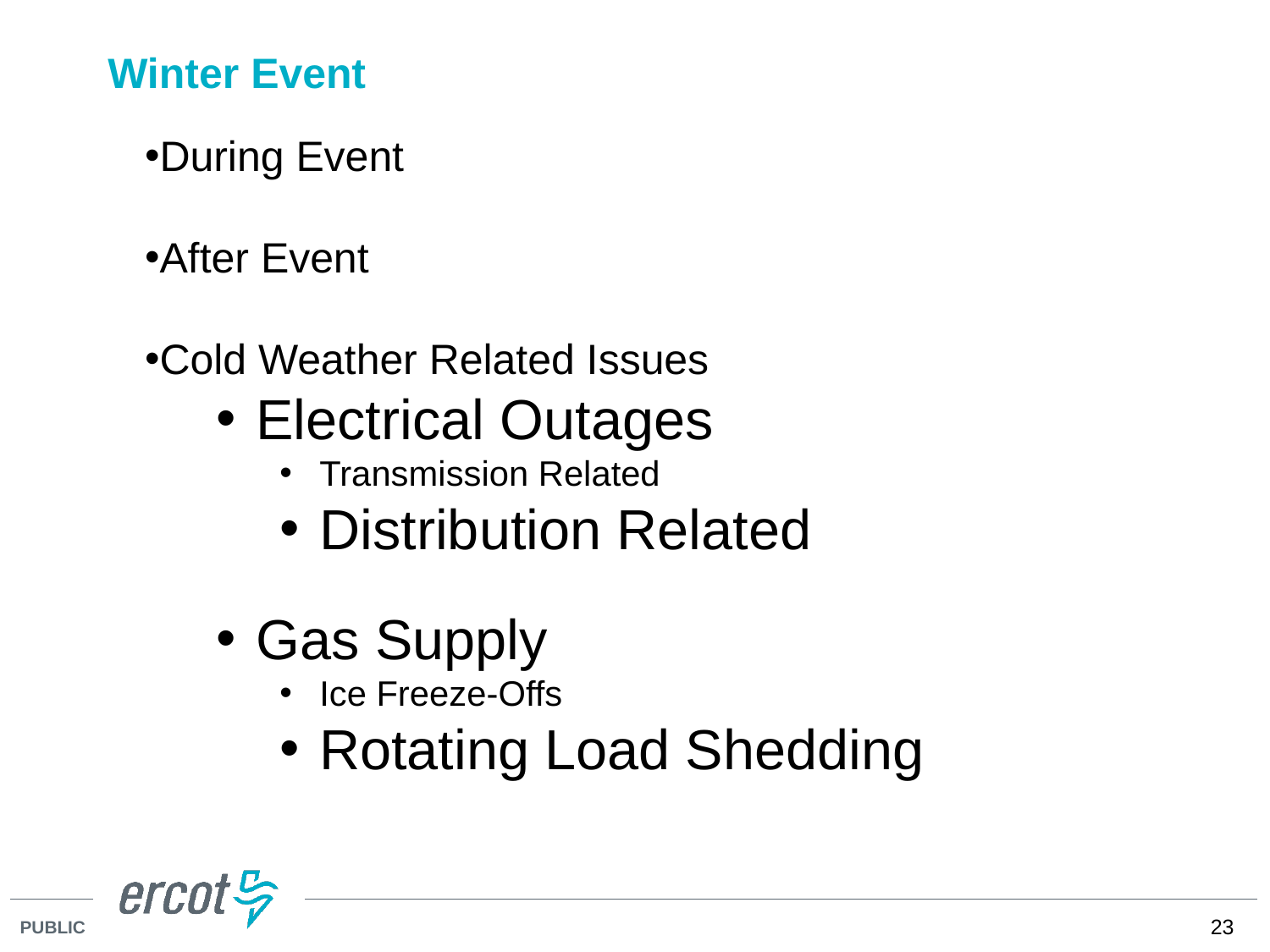

# Winter Event
During Event

After Event

Cold Weather Related Issues
Electrical Outages
Transmission Related
Distribution Related

Gas Supply
Ice Freeze-Offs
Rotating Load Shedding
23